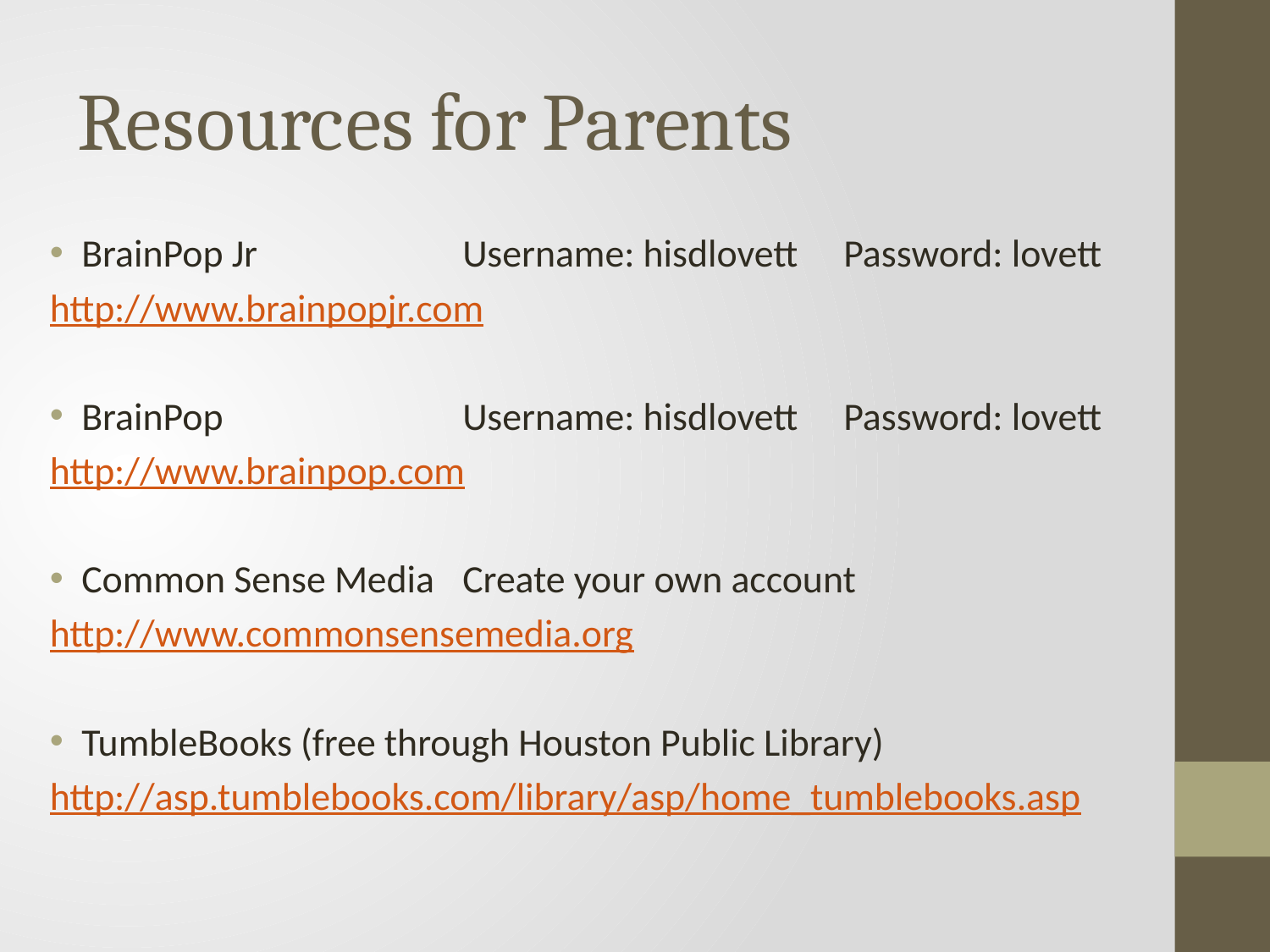

# Resources for Parents
BrainPop Jr 		Username: hisdlovett 	Password: lovett
http://www.brainpopjr.com

BrainPop 		Username: hisdlovett 	Password: lovett
http://www.brainpop.com

Common Sense Media 	Create your own account
http://www.commonsensemedia.org

TumbleBooks (free through Houston Public Library)
http://asp.tumblebooks.com/library/asp/home_tumblebooks.asp